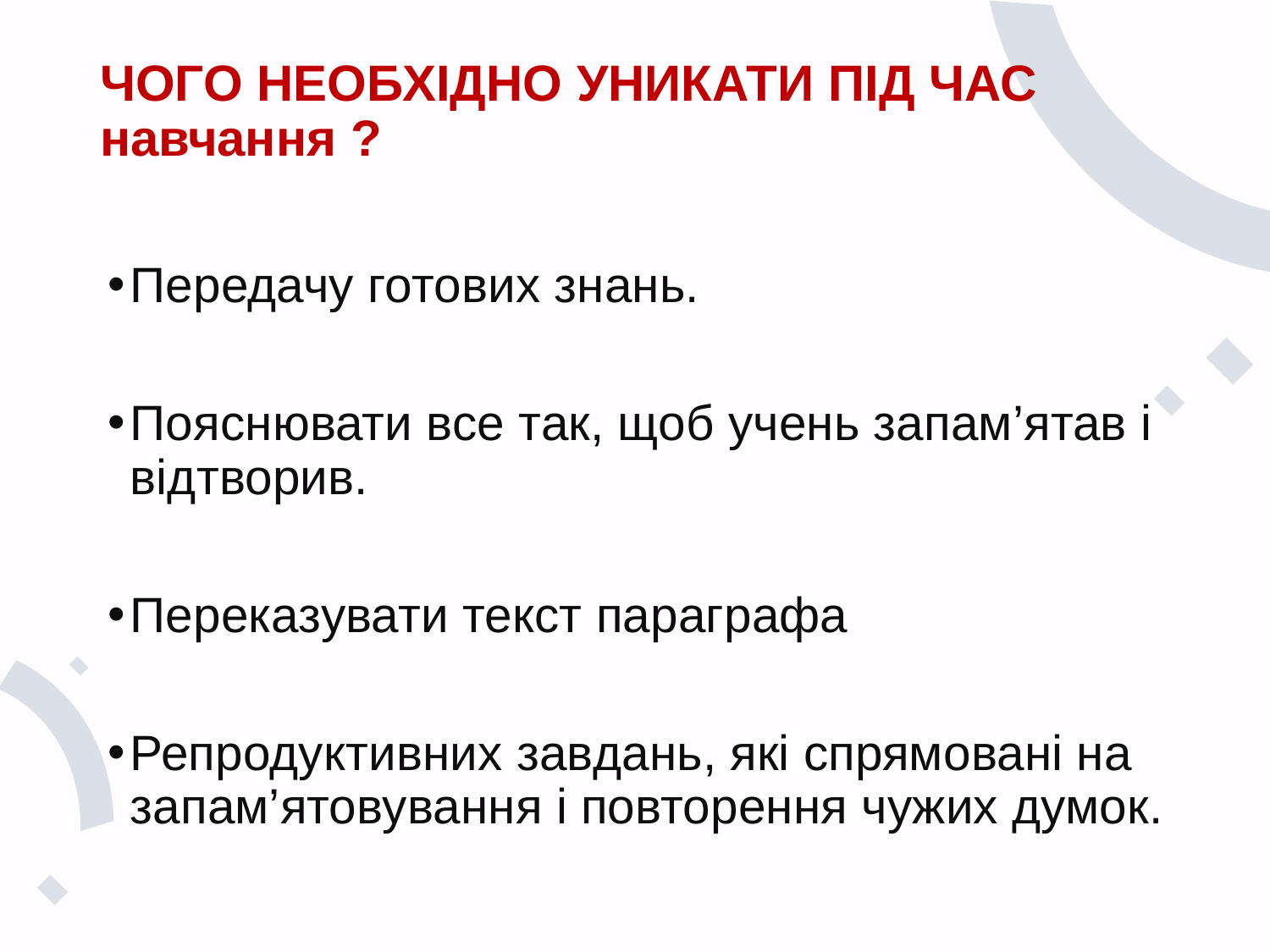

# ЧОГО НЕОБХІДНО УНИКАТИ ПІД ЧАС  навчання ?
Передачу готових знань.

Пояснювати все так, щоб учень запам’ятав і відтворив.

Переказувати текст параграфа

Репродуктивних завдань, які спрямовані на запам’ятовування і повторення чужих думок.